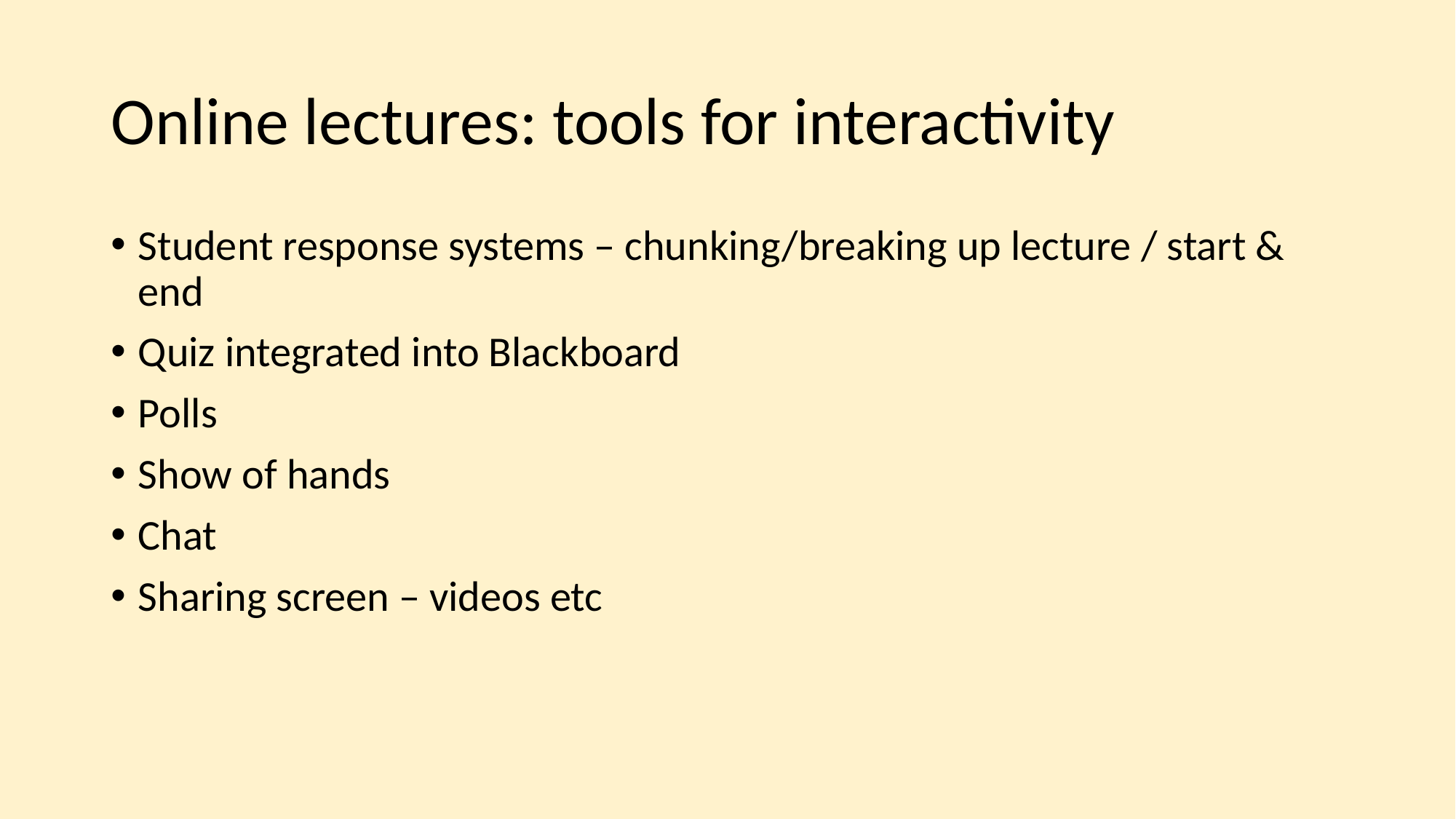

# Online lectures: tools for interactivity
Student response systems – chunking/breaking up lecture / start & end
Quiz integrated into Blackboard
Polls
Show of hands
Chat
Sharing screen – videos etc